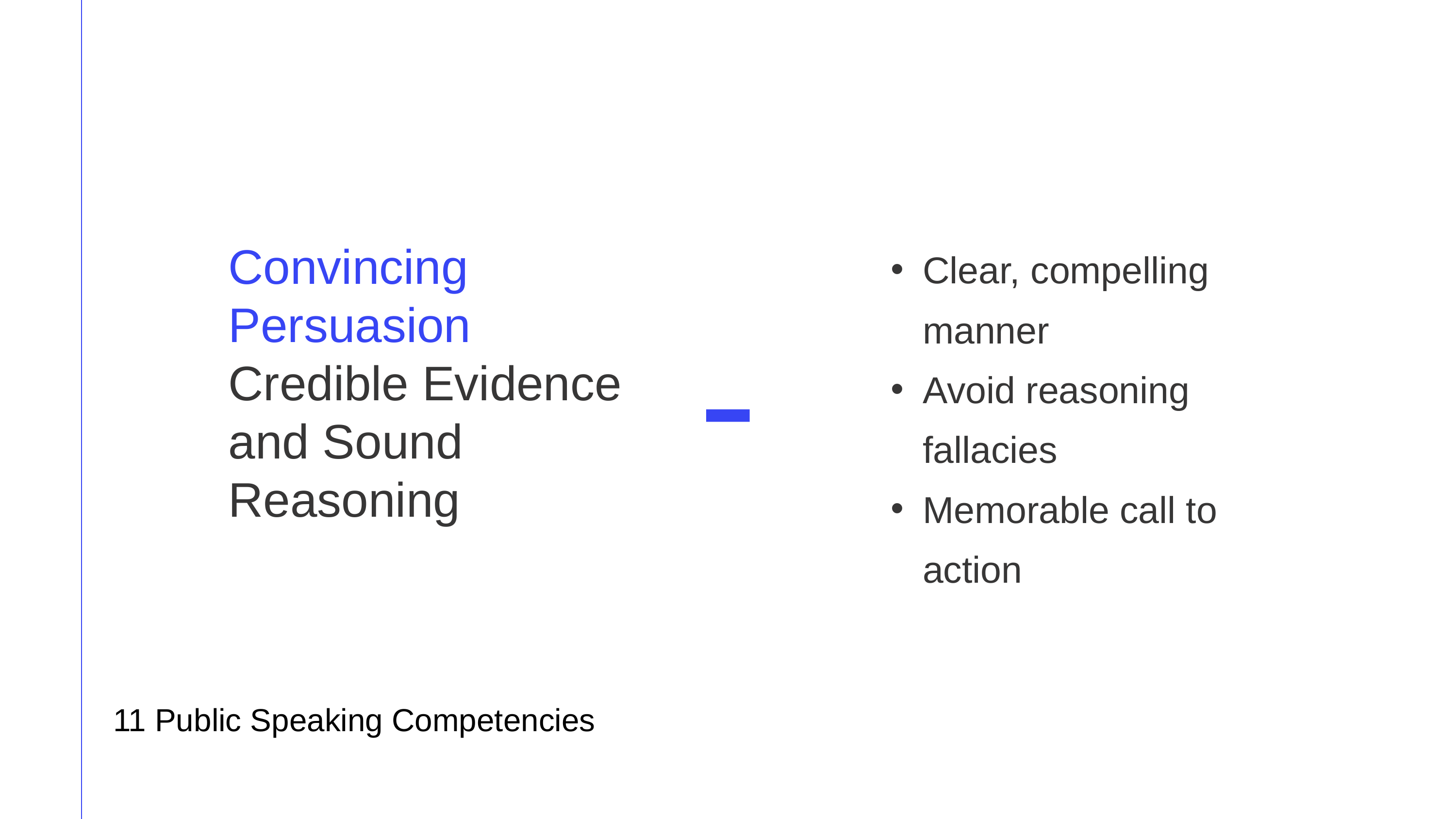

Clear, compelling manner
Avoid reasoning fallacies
Memorable call to action
Convincing Persuasion
Credible Evidence and Sound Reasoning

11 Public Speaking Competencies